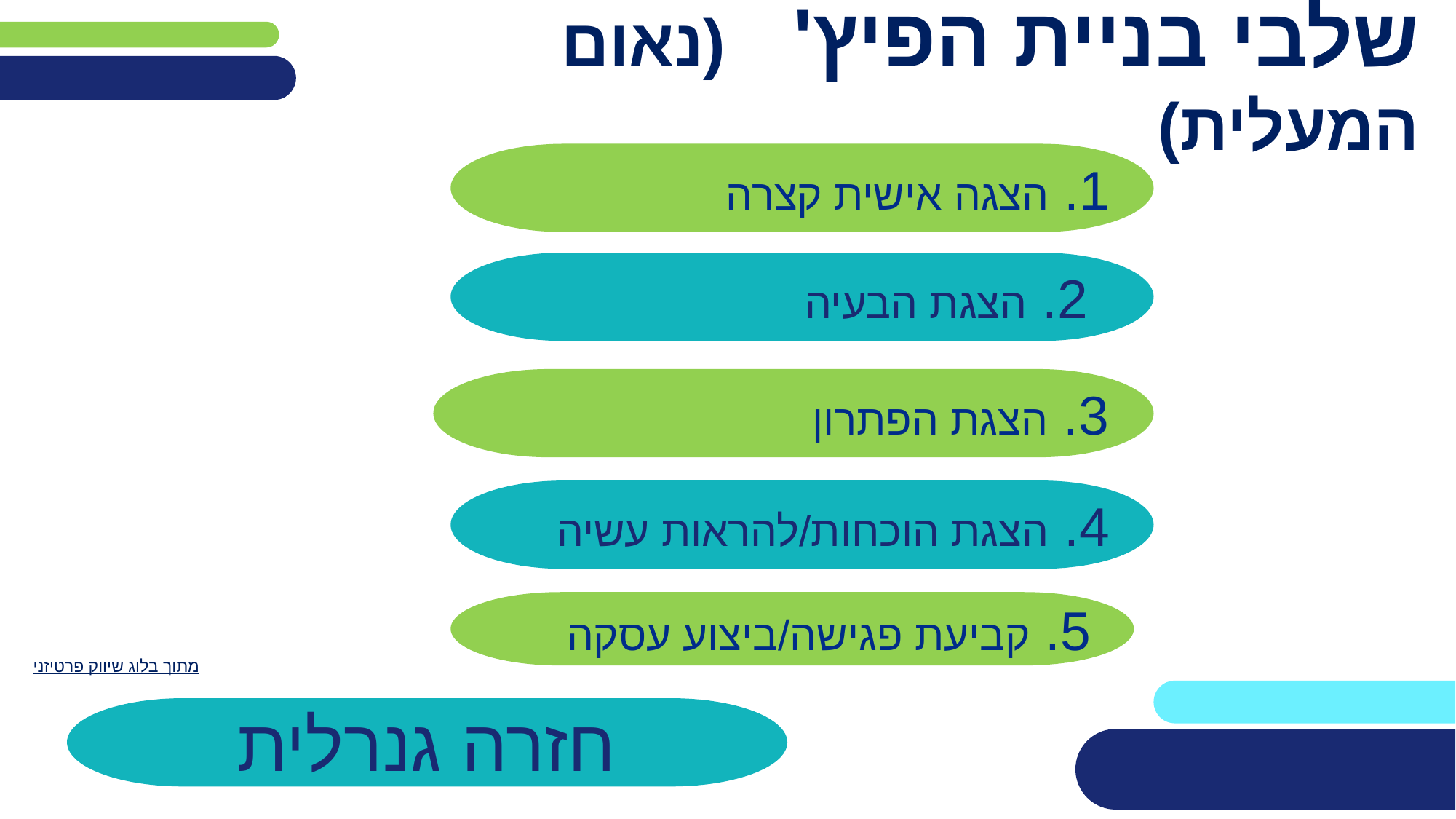

# שלבי בניית הפיץ'   (נאום המעלית)
1. הצגה אישית קצרה
2. הצגת הבעיה
3. הצגת הפתרון
4. הצגת הוכחות/להראות עשיה
5. קביעת פגישה/ביצוע עסקה
מתוך בלוג שיווק פרטיזני
חזרה גנרלית